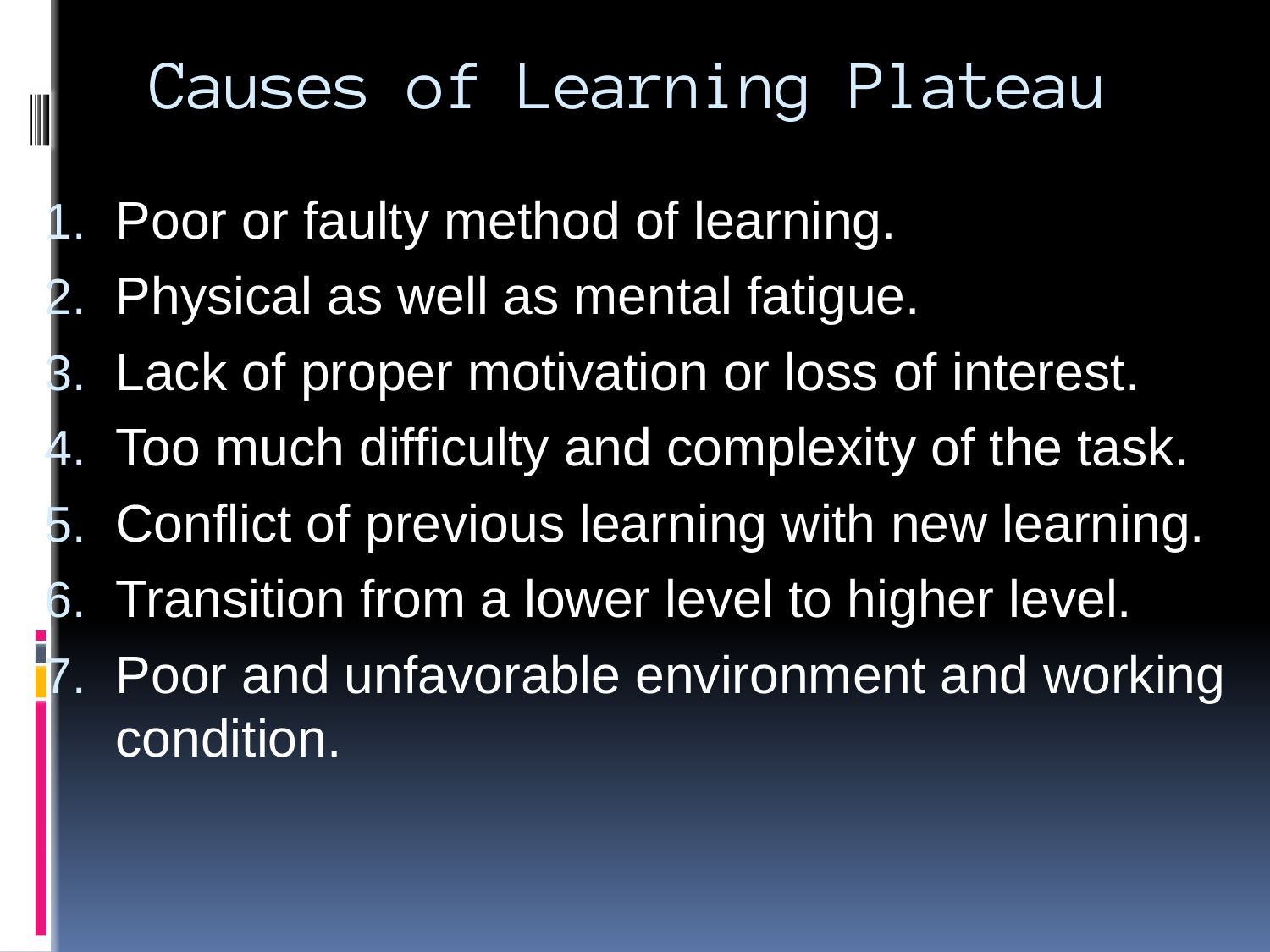

# Causes of Learning Plateau
Poor or faulty method of learning.
Physical as well as mental fatigue.
Lack of proper motivation or loss of interest.
Too much difficulty and complexity of the task.
Conflict of previous learning with new learning.
Transition from a lower level to higher level.
Poor and unfavorable environment and working condition.